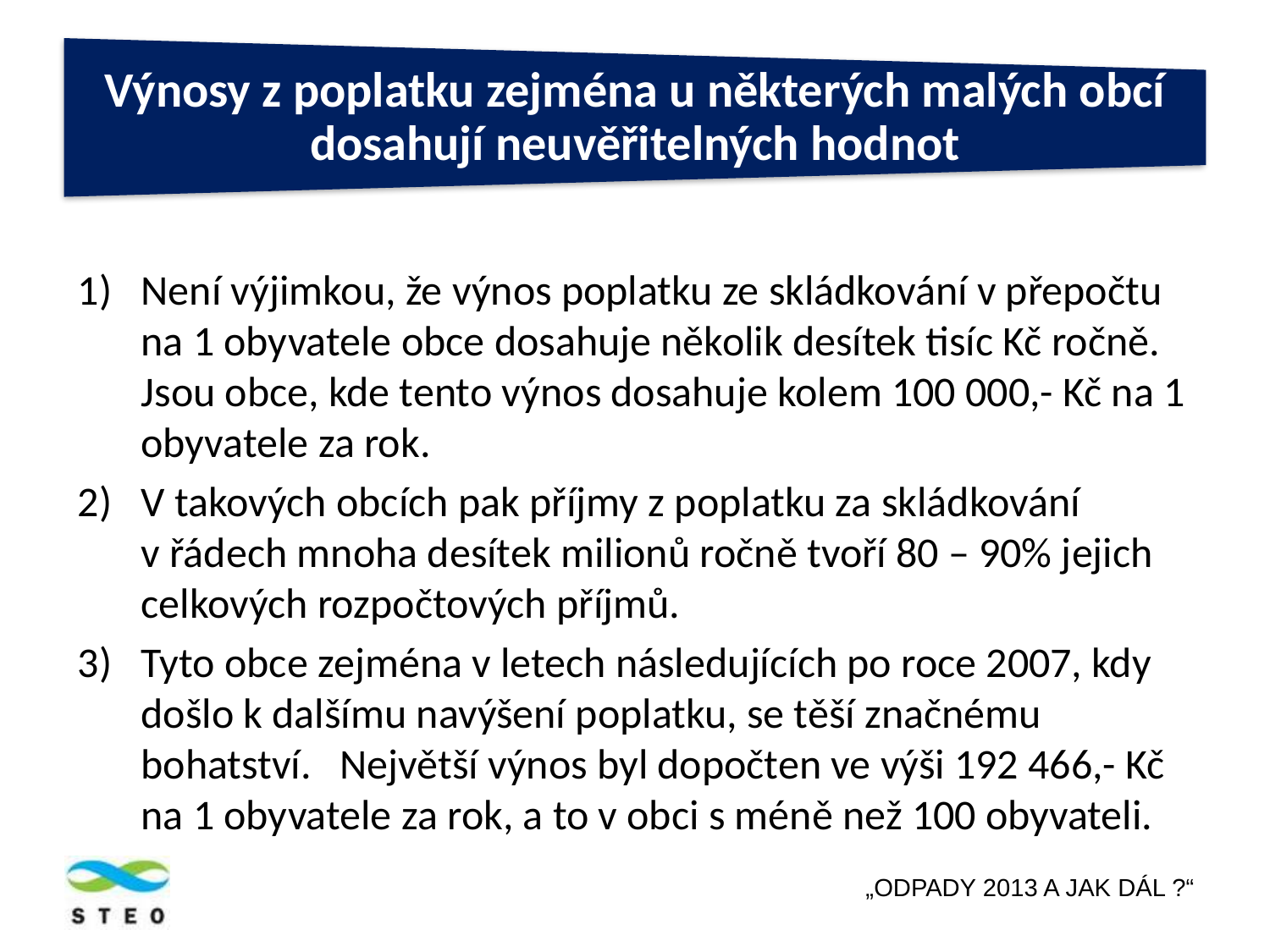

Výnosy z poplatku zejména u některých malých obcí dosahují neuvěřitelných hodnot
Není výjimkou, že výnos poplatku ze skládkování v přepočtu na 1 obyvatele obce dosahuje několik desítek tisíc Kč ročně. Jsou obce, kde tento výnos dosahuje kolem 100 000,- Kč na 1 obyvatele za rok.
V takových obcích pak příjmy z poplatku za skládkování v řádech mnoha desítek milionů ročně tvoří 80 – 90% jejich celkových rozpočtových příjmů.
Tyto obce zejména v letech následujících po roce 2007, kdy došlo k dalšímu navýšení poplatku, se těší značnému bohatství.   Největší výnos byl dopočten ve výši 192 466,- Kč na 1 obyvatele za rok, a to v obci s méně než 100 obyvateli.

„ODPADY 2013 A JAK DÁL ?“